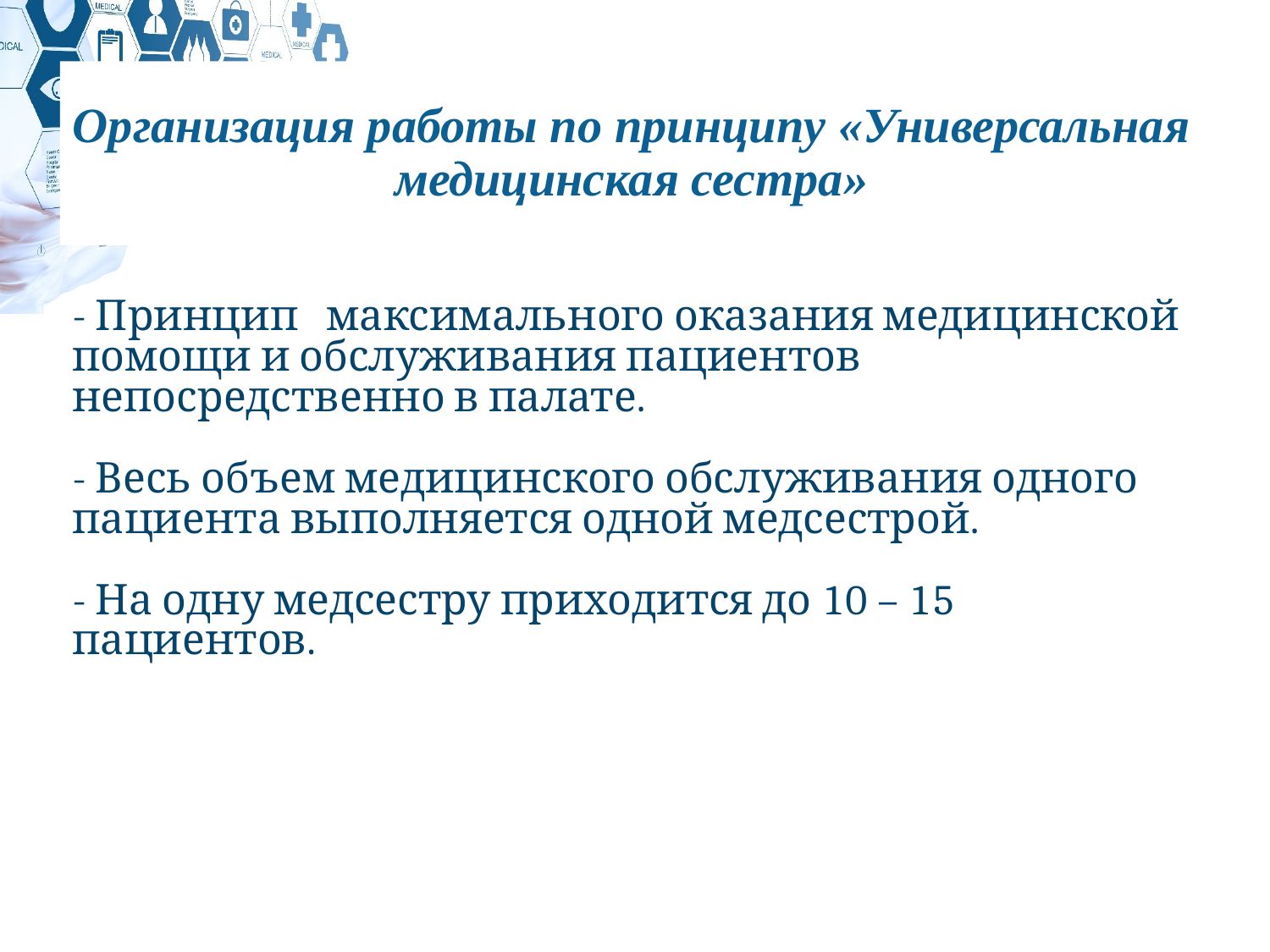

# Организация работы по принципу «Универсальная медицинская сестра»
- Принцип   максимального оказания медицинской помощи и обслуживания пациентов непосредственно в палате.

- Весь объем медицинского обслуживания одного пациента выполняется одной медсестрой.

- На одну медсестру приходится до 10 – 15 пациентов.